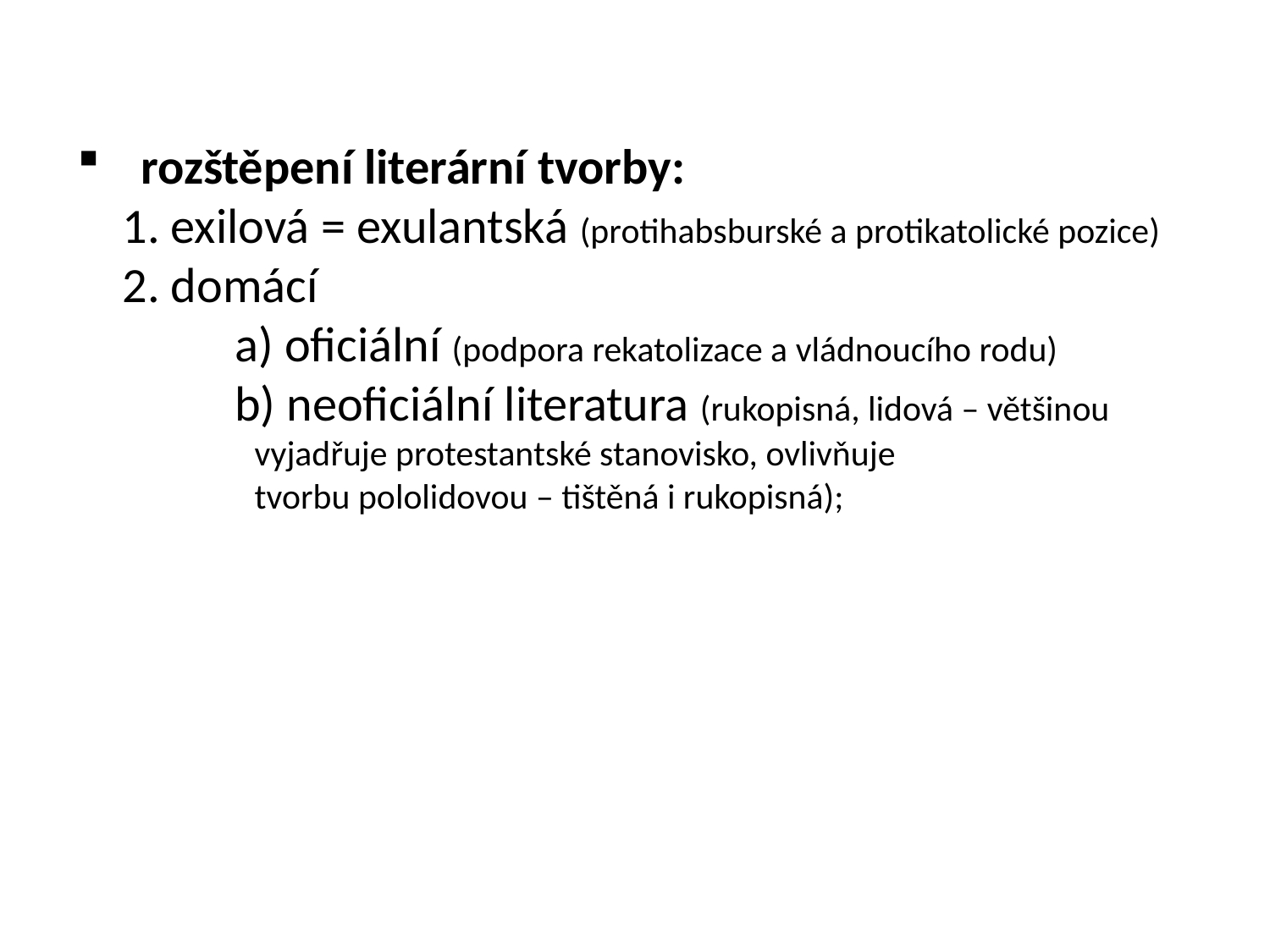

rozštěpení literární tvorby:
    1. exilová = exulantská (protihabsburské a protikatolické pozice)
    2. domácí
              a) oficiální (podpora rekatolizace a vládnoucího rodu)
              b) neoficiální literatura (rukopisná, lidová – většinou
                      vyjadřuje protestantské stanovisko, ovlivňuje
                      tvorbu pololidovou – tištěná i rukopisná);